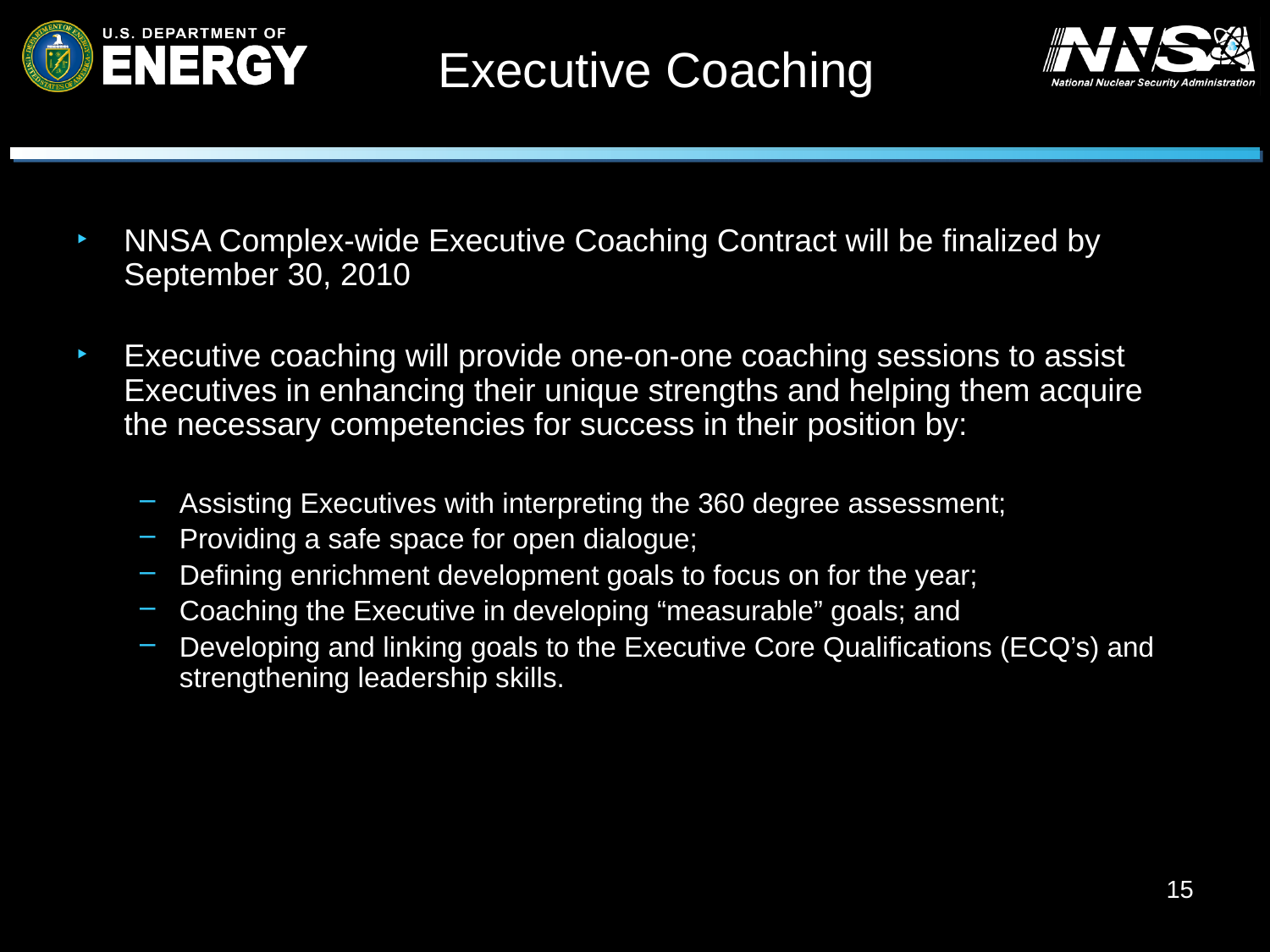

Executive Coaching
NNSA Complex-wide Executive Coaching Contract will be finalized by September 30, 2010

Executive coaching will provide one-on-one coaching sessions to assist Executives in enhancing their unique strengths and helping them acquire the necessary competencies for success in their position by:

Assisting Executives with interpreting the 360 degree assessment;
Providing a safe space for open dialogue;
Defining enrichment development goals to focus on for the year;
Coaching the Executive in developing “measurable” goals; and
Developing and linking goals to the Executive Core Qualifications (ECQ’s) and strengthening leadership skills.
15